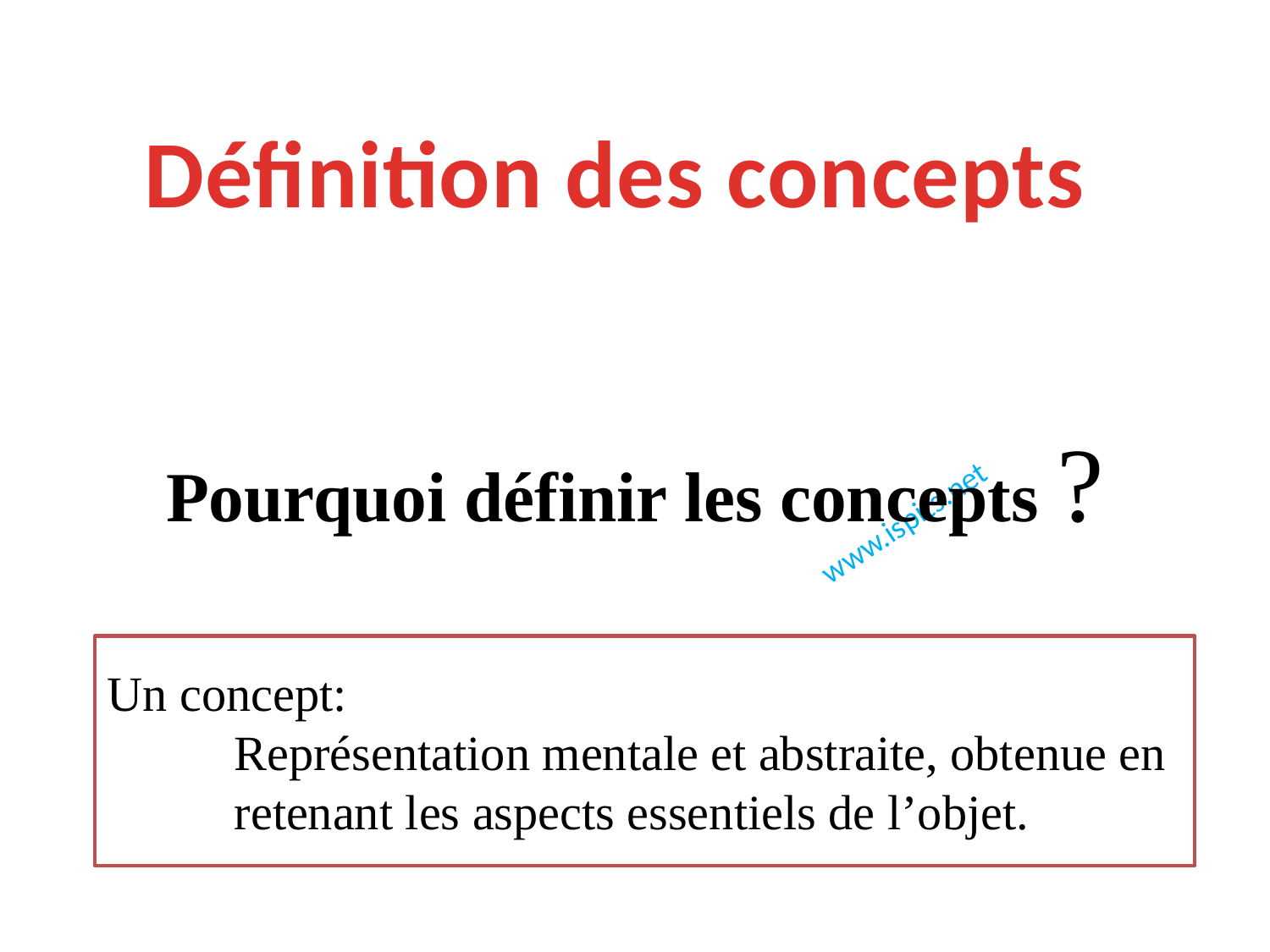

Définition des concepts

Pourquoi définir les concepts ?
Un concept:
Représentation mentale et abstraite, obtenue en retenant les aspects essentiels de l’objet.